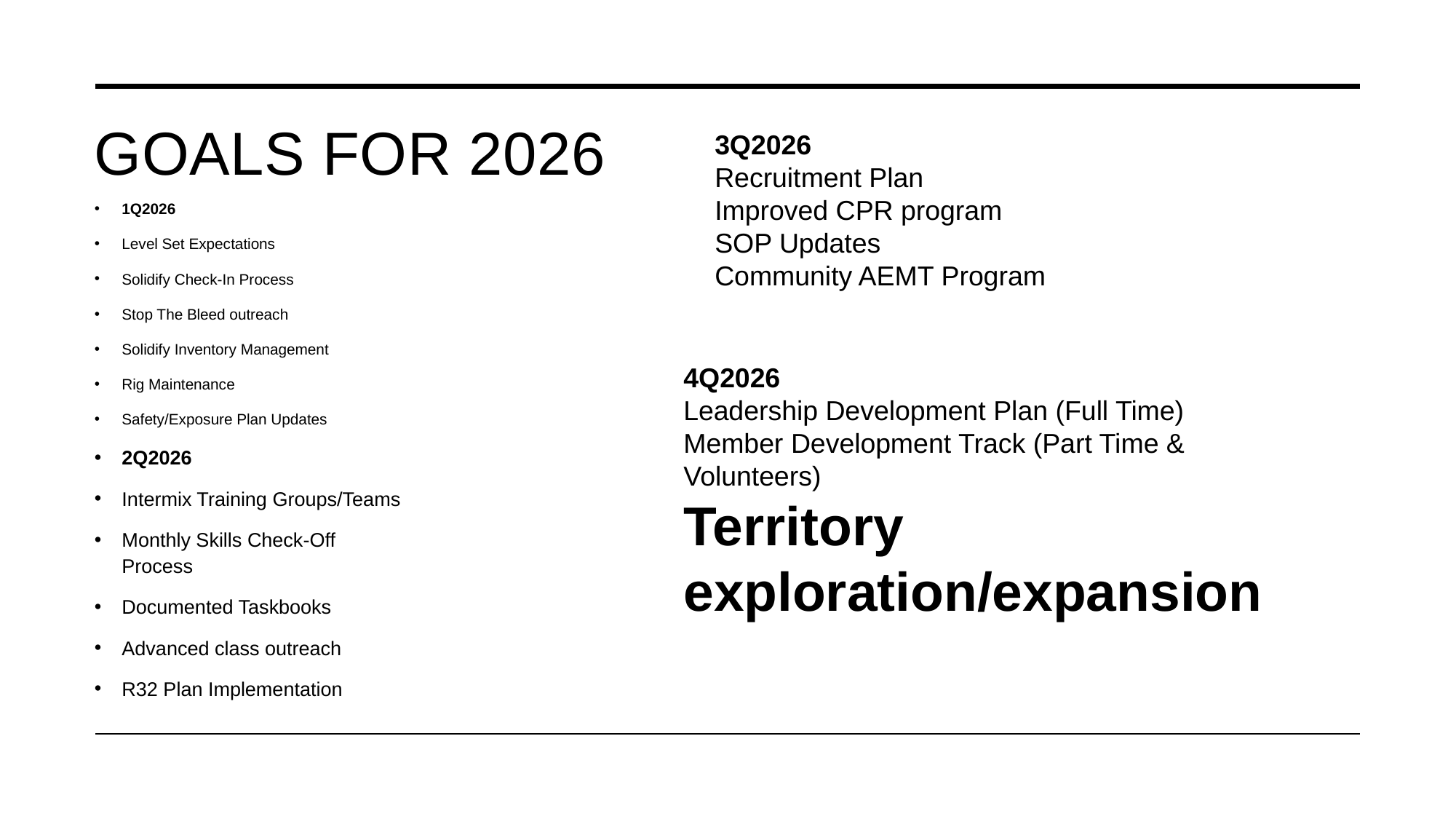

# Goals for 2026
3Q2026
Recruitment Plan
Improved CPR program
SOP Updates
Community AEMT Program
1Q2026
Level Set Expectations
Solidify Check-In Process
Stop The Bleed outreach
Solidify Inventory Management
Rig Maintenance
Safety/Exposure Plan Updates
2Q2026
Intermix Training Groups/Teams
Monthly Skills Check-Off Process
Documented Taskbooks
Advanced class outreach
R32 Plan Implementation

4Q2026
Leadership Development Plan (Full Time)
Member Development Track (Part Time & Volunteers)
Territory exploration/expansion